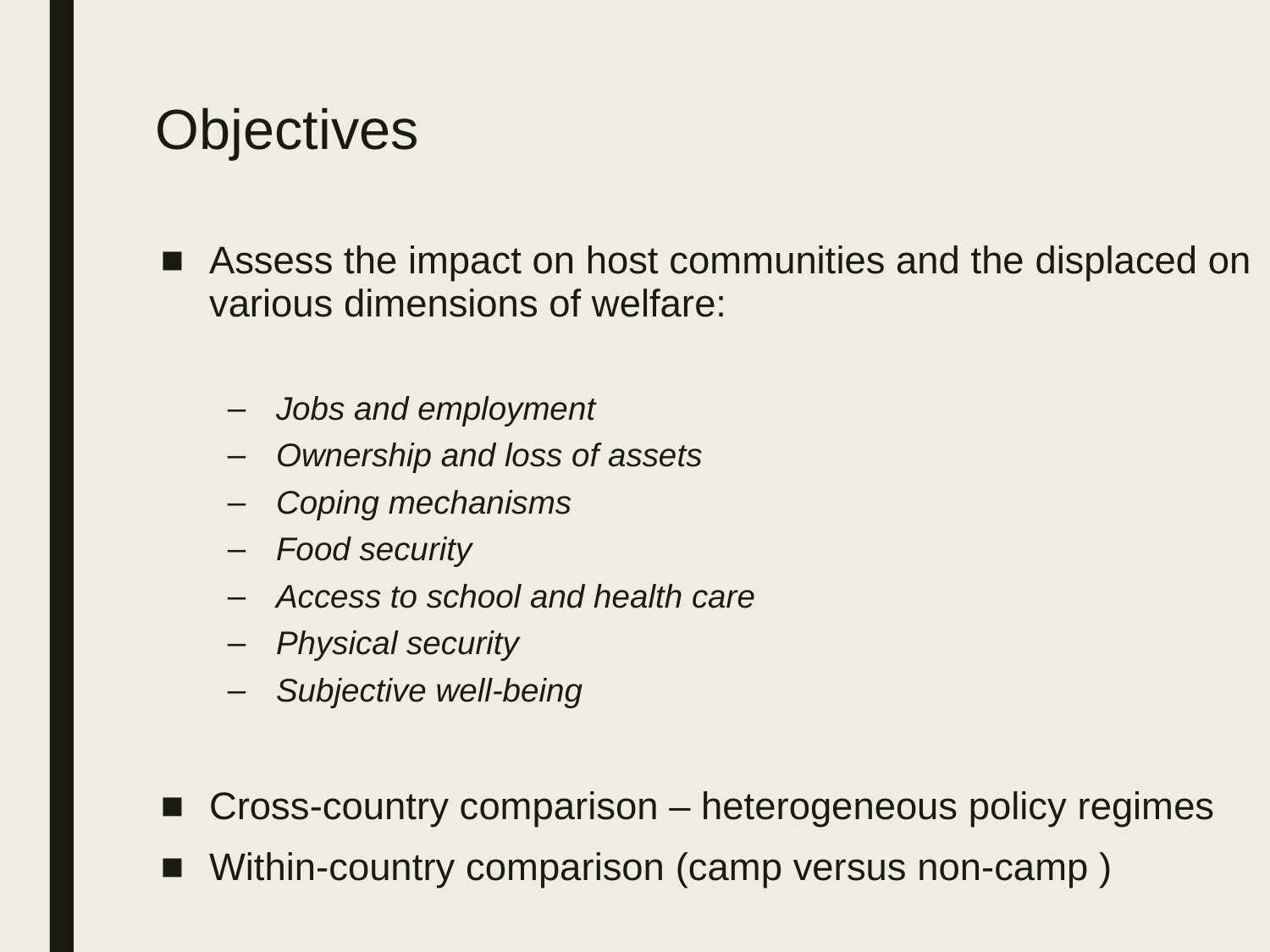

# Objectives
Assess the impact on host communities and the displaced on various dimensions of welfare:

Jobs and employment
Ownership and loss of assets
Coping mechanisms
Food security
Access to school and health care
Physical security
Subjective well-being

Cross-country comparison – heterogeneous policy regimes
Within-country comparison (camp versus non-camp )